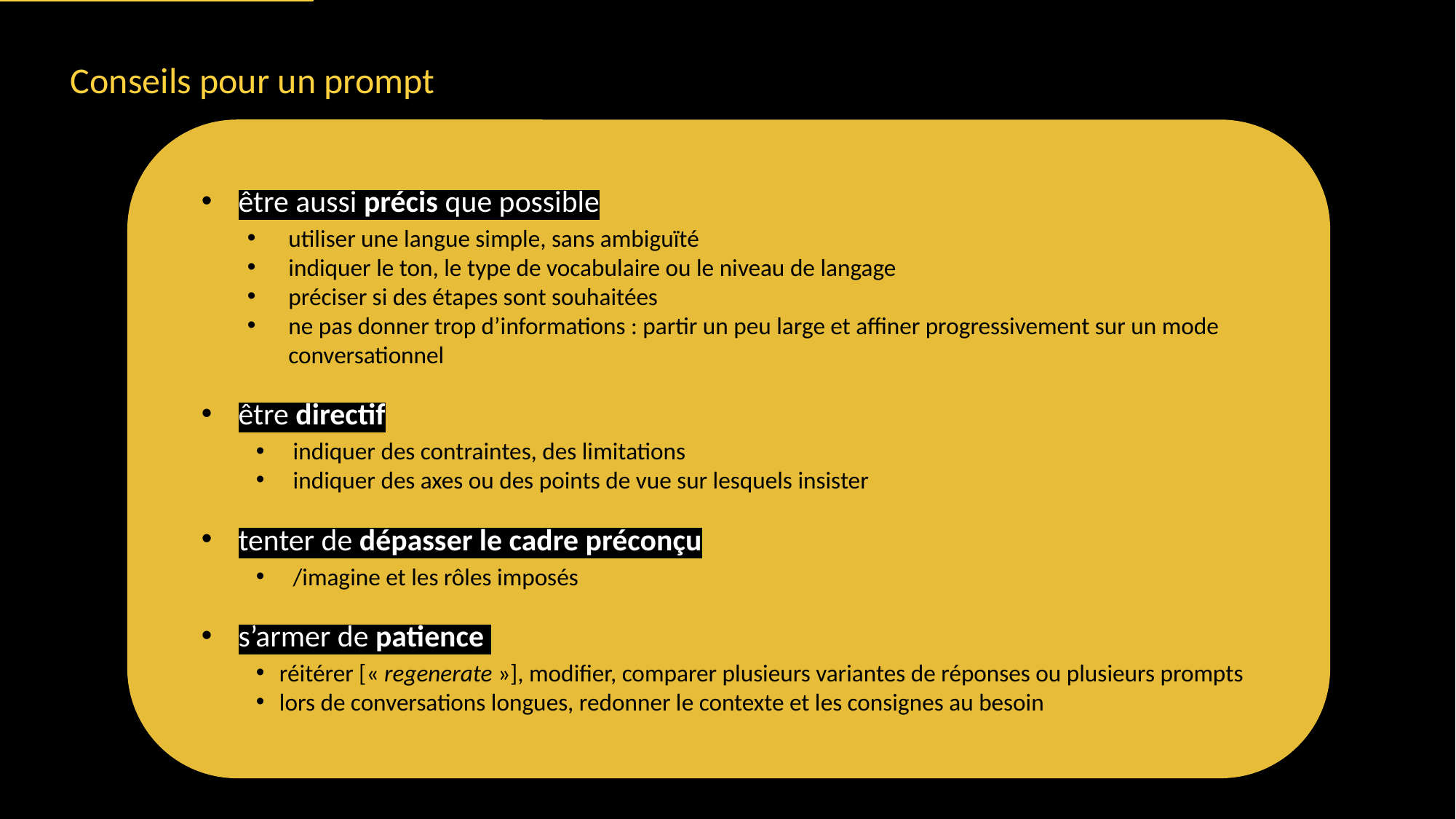

# Conseils pour un prompt
être aussi précis que possible
utiliser une langue simple, sans ambiguïté
indiquer le ton, le type de vocabulaire ou le niveau de langage
préciser si des étapes sont souhaitées
ne pas donner trop d’informations : partir un peu large et affiner progressivement sur un mode conversationnel

être directif
indiquer des contraintes, des limitations
indiquer des axes ou des points de vue sur lesquels insister

tenter de dépasser le cadre préconçu
/imagine et les rôles imposés

s’armer de patience
réitérer [« regenerate »], modifier, comparer plusieurs variantes de réponses ou plusieurs prompts
lors de conversations longues, redonner le contexte et les consignes au besoin